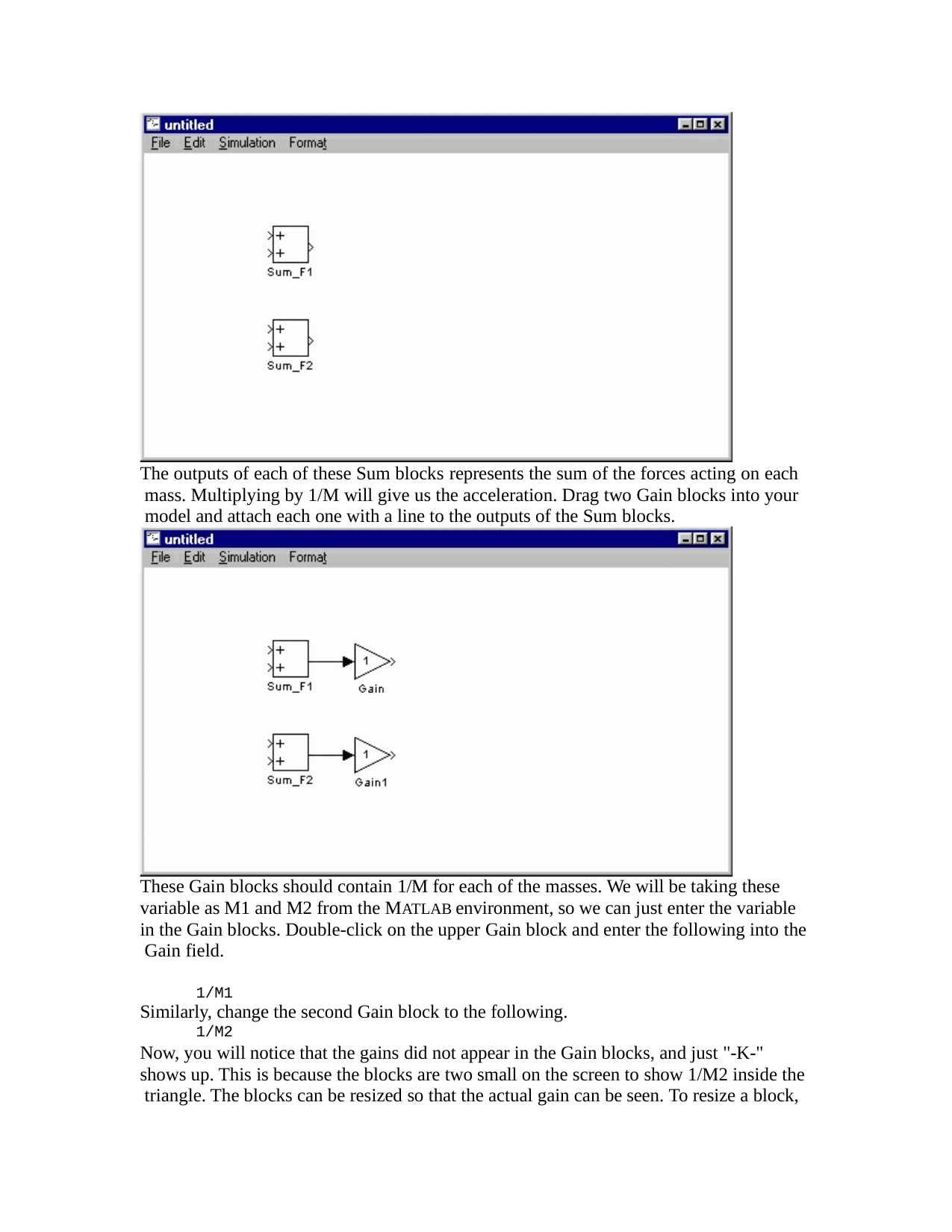

The outputs of each of these Sum blocks represents the sum of the forces acting on each  mass. Multiplying by 1/M will give us the acceleration. Drag two Gain blocks into your  model and attach each one with a line to the outputs of the Sum blocks.

These Gain blocks should contain 1/M for each of the masses. We will be taking these  variable as M1 and M2 from the MATLAB environment, so we can just enter the variable  in the Gain blocks. Double-click on the upper Gain block and enter the following into the  Gain field.

1/M1
Similarly, change the second Gain block to the following.
1/M2
Now, you will notice that the gains did not appear in the Gain blocks, and just "-K-"  shows up. This is because the blocks are two small on the screen to show 1/M2 inside the  triangle. The blocks can be resized so that the actual gain can be seen. To resize a block,